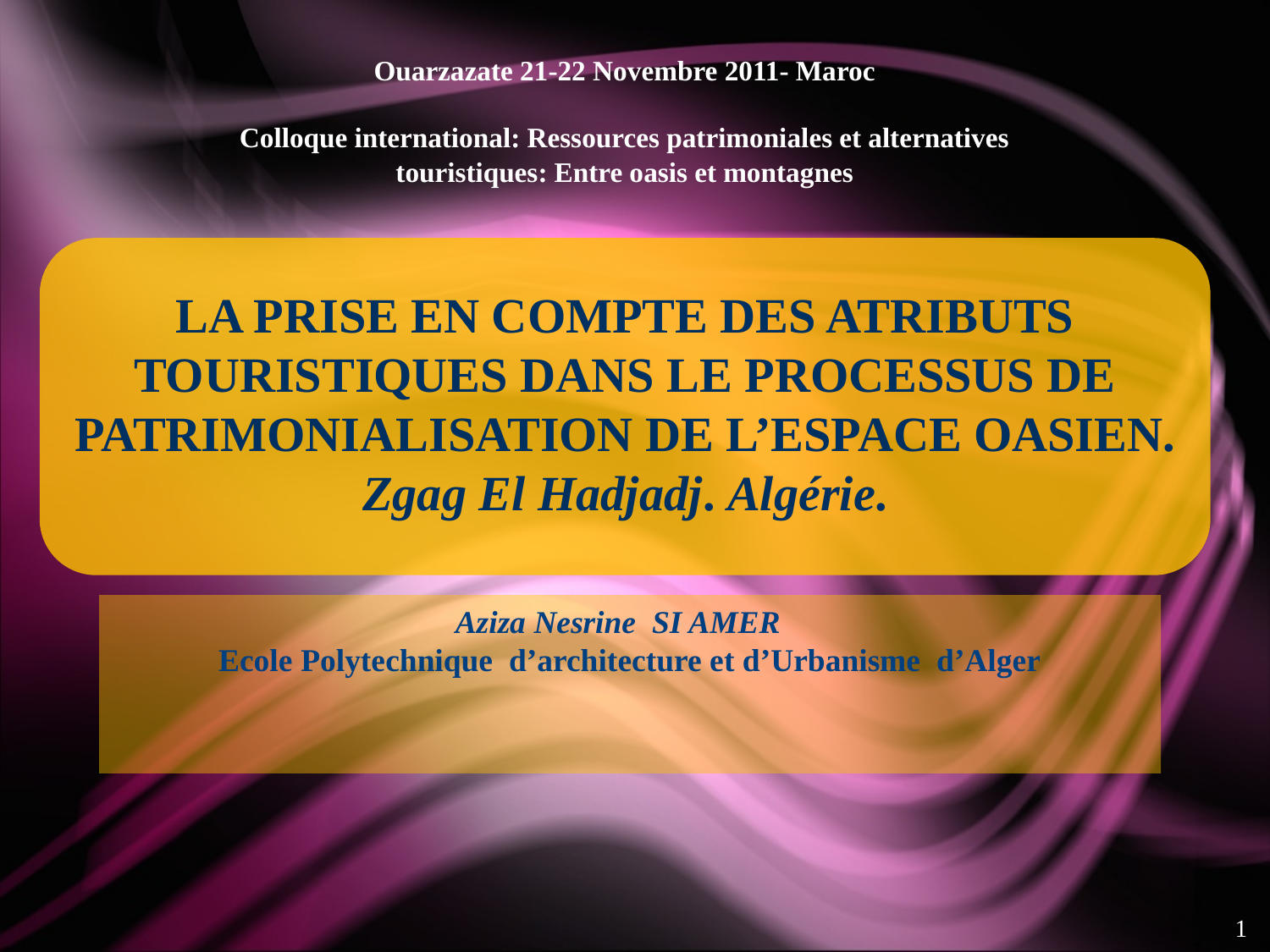

Ouarzazate 21-22 Novembre 2011- Maroc

Colloque international: Ressources patrimoniales et alternatives touristiques: Entre oasis et montagnes

LA PRISE EN COMPTE DES ATRIBUTS TOURISTIQUES DANS LE PROCESSUS DE PATRIMONIALISATION DE L’ESPACE OASIEN.
Zgag El Hadjadj. Algérie.

Aziza Nesrine  SI AMER
Ecole Polytechnique  d’architecture et d’Urbanisme  d’Alger

1